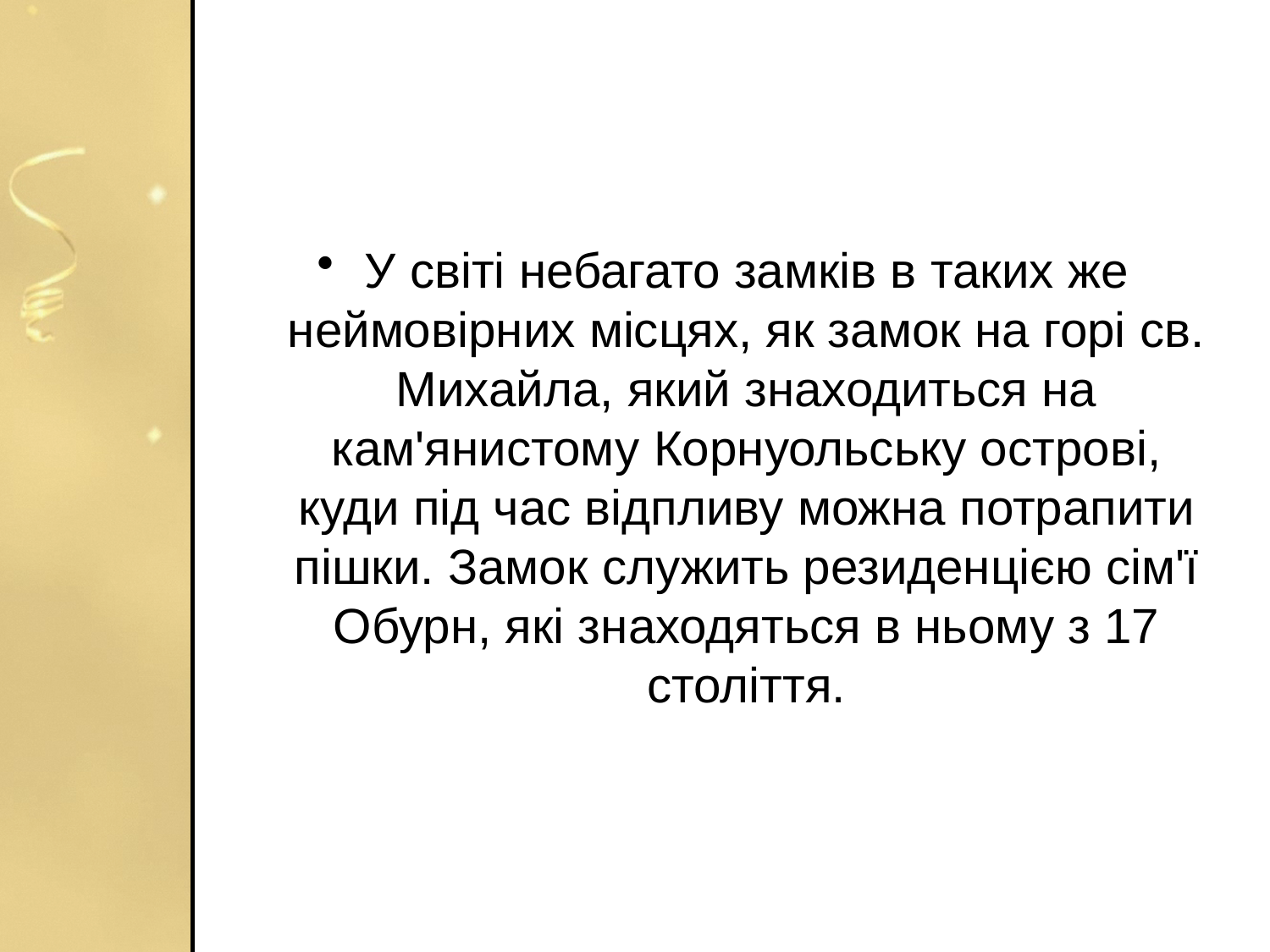

#
У світі небагато замків в таких же неймовірних місцях, як замок на горі св. Михайла, який знаходиться на кам'янистому Корнуольську острові, куди під час відпливу можна потрапити пішки. Замок служить резиденцією сім'ї Обурн, які знаходяться в ньому з 17 століття.